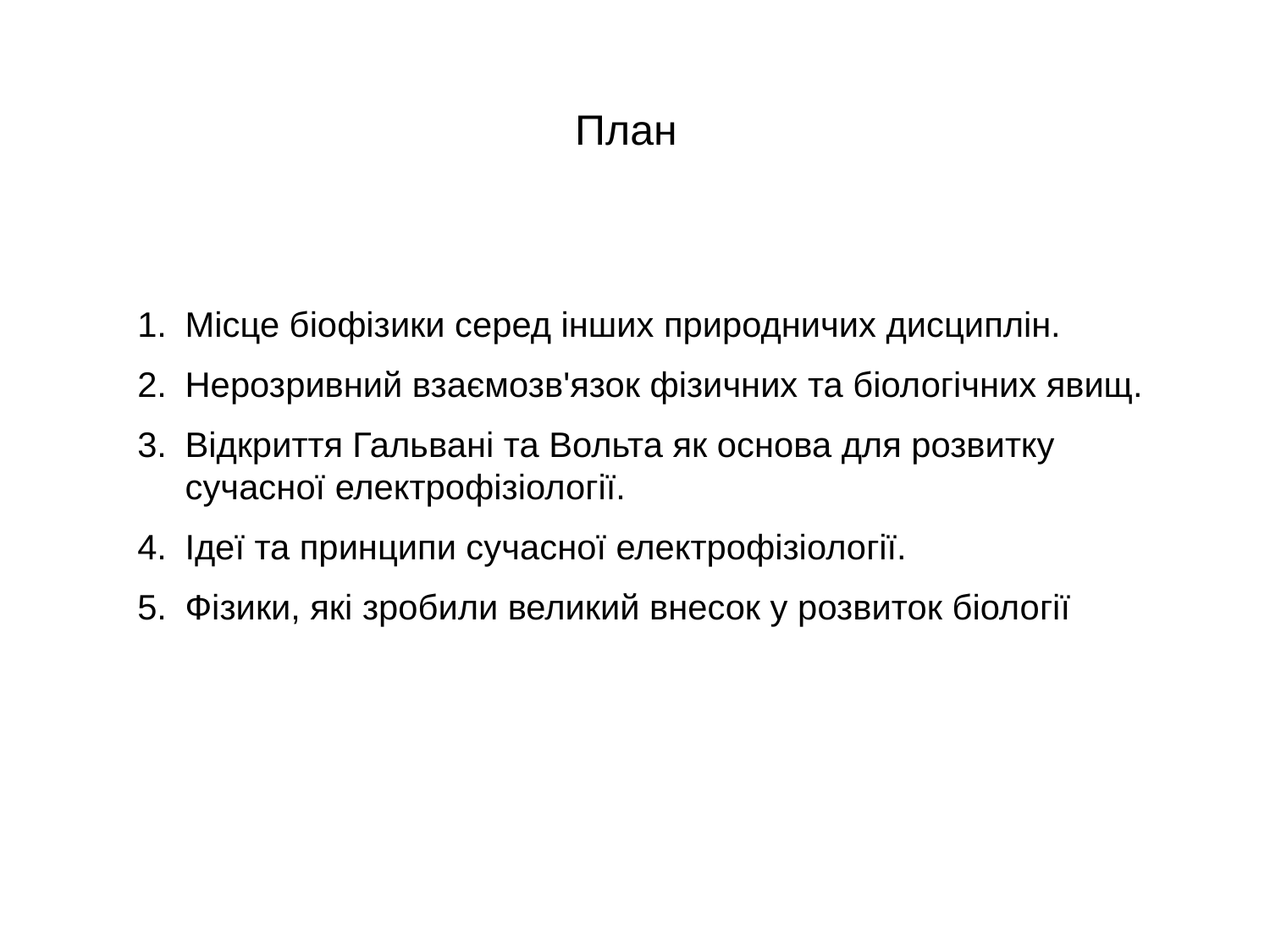

План
Місце біофізики серед інших природничих дисциплін.
Нерозривний взаємозв'язок фізичних та біологічних явищ.
Відкриття Гальвані та Вольта як основа для розвитку сучасної електрофізіології.
Ідеї та принципи сучасної електрофізіології.
Фізики, які зробили великий внесок у розвиток біології